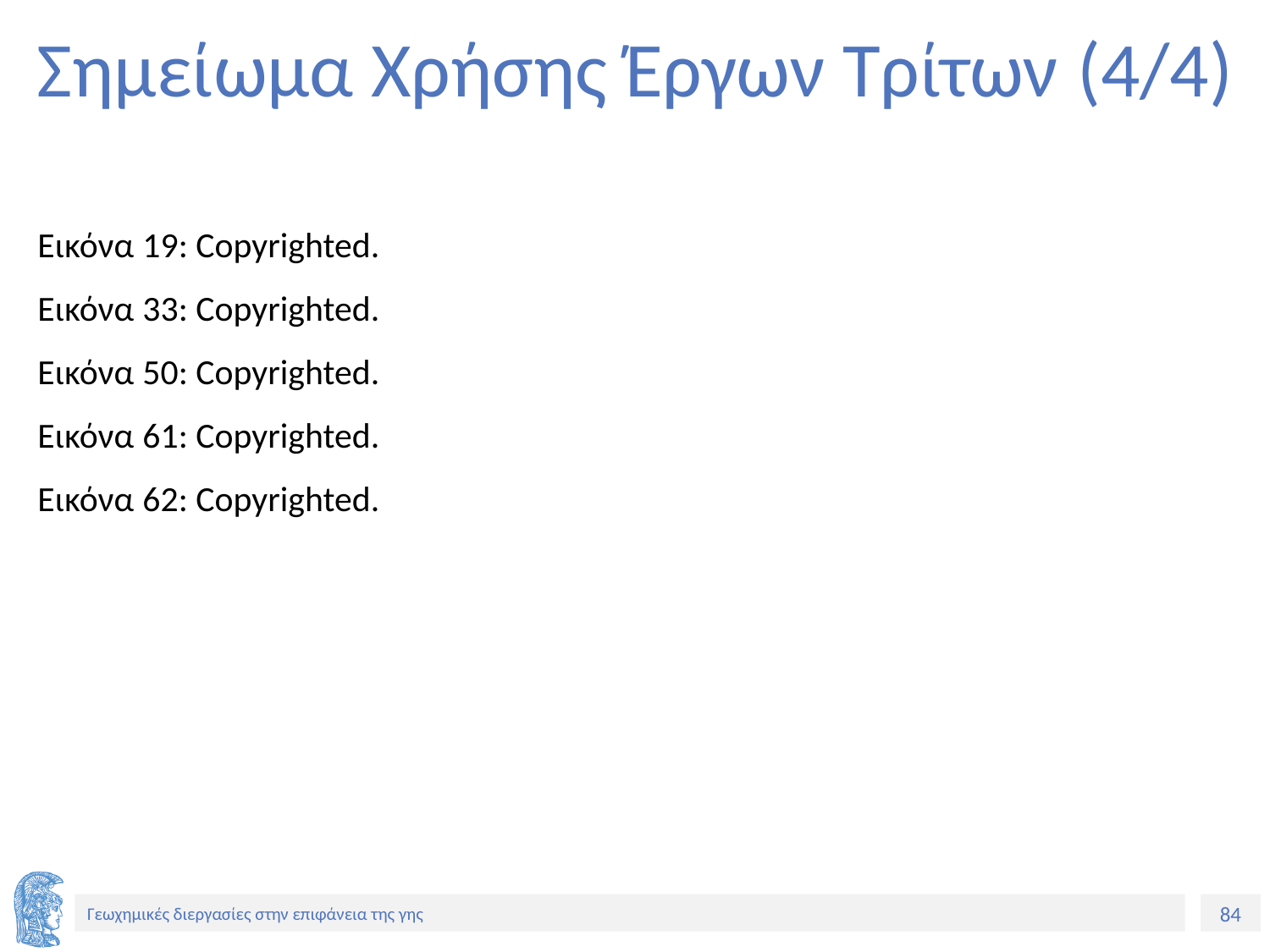

# Σημείωμα Χρήσης Έργων Τρίτων (4/4)
Εικόνα 19: Copyrighted.
Εικόνα 33: Copyrighted.
Εικόνα 50: Copyrighted.
Εικόνα 61: Copyrighted.
Εικόνα 62: Copyrighted.